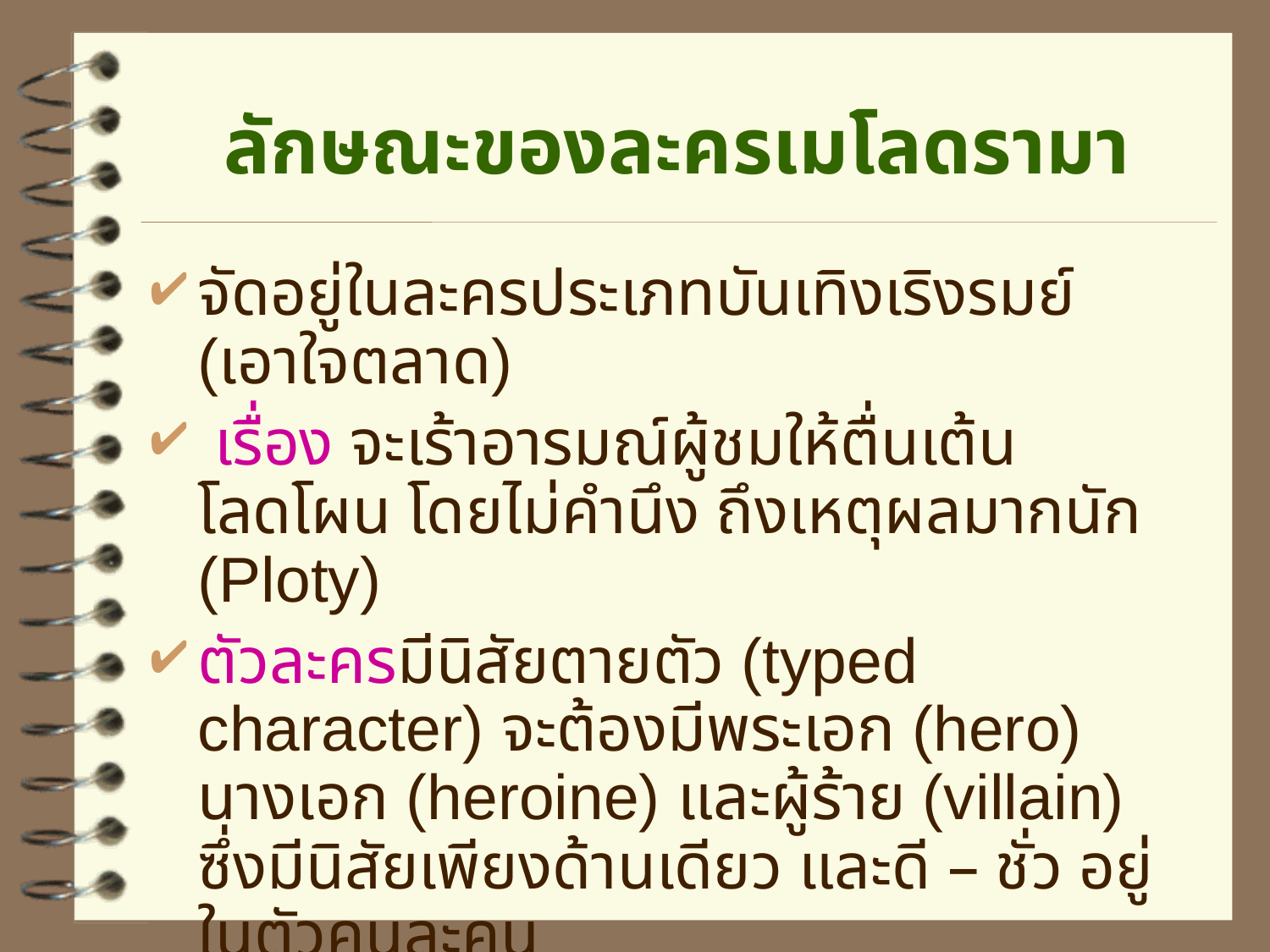

# ลักษณะของละครเมโลดรามา
จัดอยู่ในละครประเภทบันเทิงเริงรมย์ (เอาใจตลาด)
 เรื่อง จะเร้าอารมณ์ผู้ชมให้ตื่นเต้น โลดโผน โดยไม่คำนึง ถึงเหตุผลมากนัก (Ploty)
ตัวละครมีนิสัยตายตัว (typed character) จะต้องมีพระเอก (hero) นางเอก (heroine) และผู้ร้าย (villain) ซึ่งมีนิสัยเพียงด้านเดียว และดี – ชั่ว อยู่ในตัวคนละคน
ตอนจบ ความดีจะชนะความชั่ว  (และมักมาอย่างไม่น่าเชื่อ)